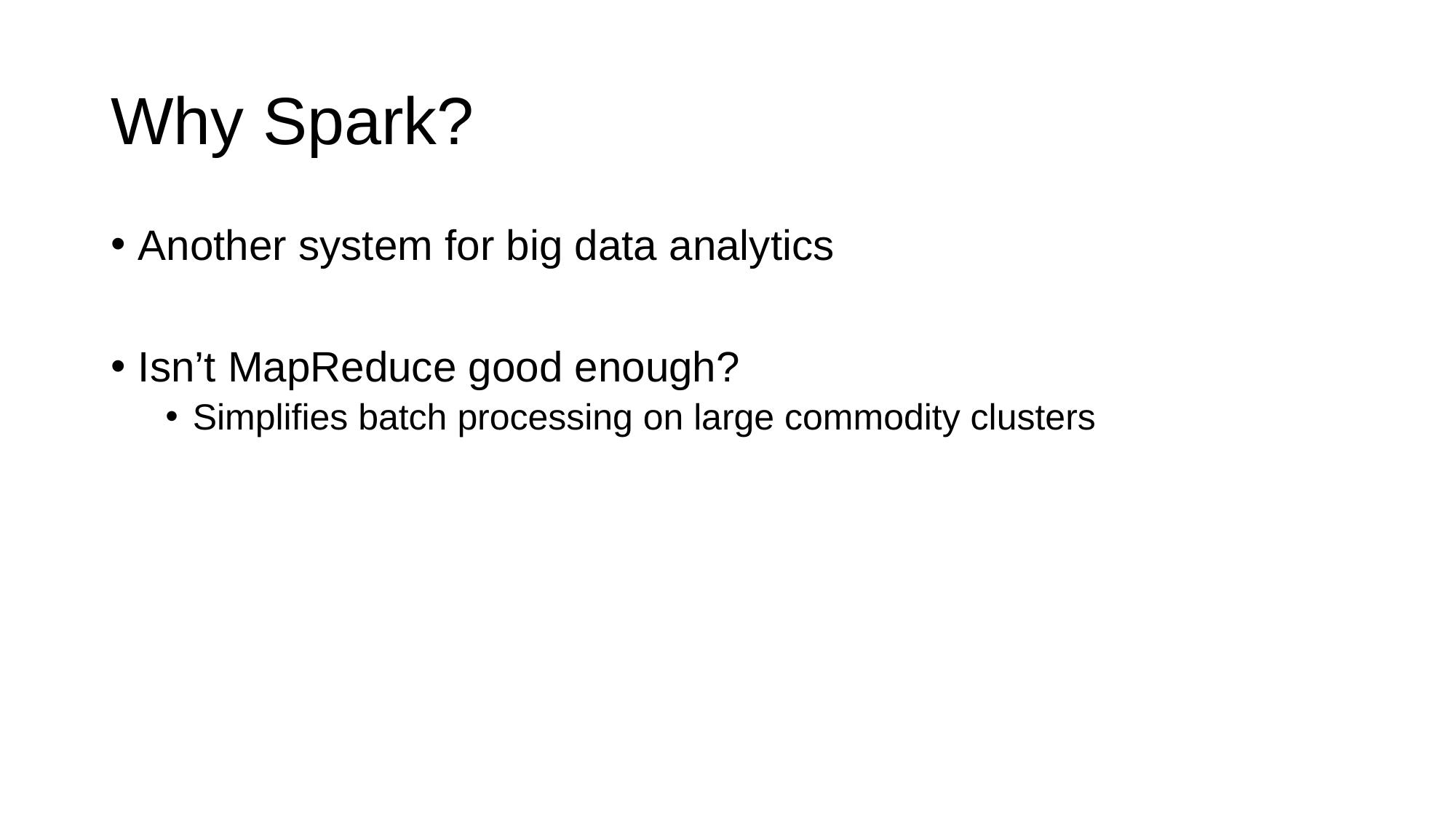

# Why Spark?
Another system for big data analytics

Isn’t MapReduce good enough?
Simplifies batch processing on large commodity clusters